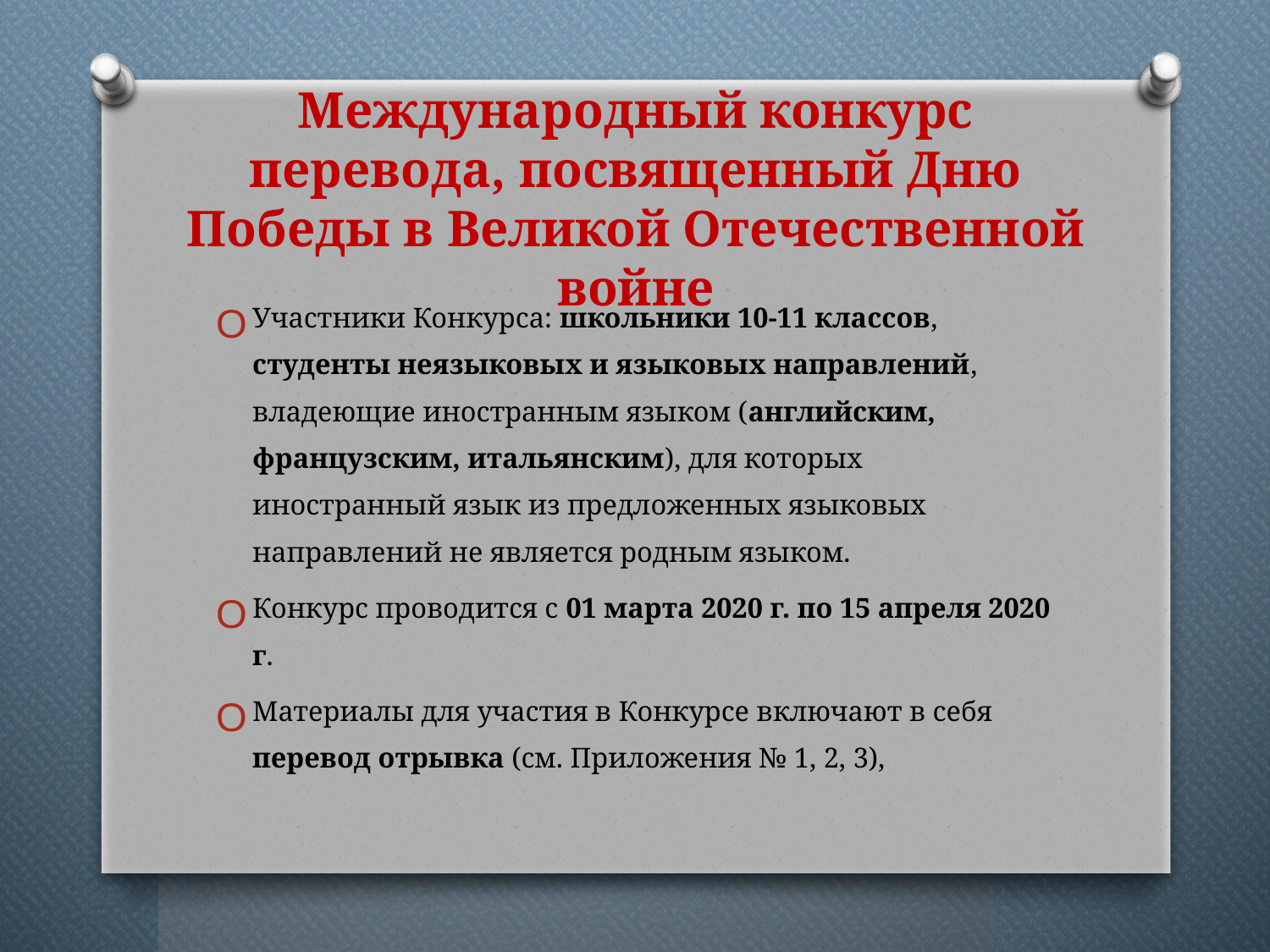

# Международный конкурс перевода, посвященный Дню Победы в Великой Отечественной войне
Участники Конкурса: школьники 10-11 классов, студенты неязыковых и языковых направлений, владеющие иностранным языком (английским, французским, итальянским), для которых иностранный язык из предложенных языковых направлений не является родным языком.
Конкурс проводится с 01 марта 2020 г. по 15 апреля 2020 г.
Материалы для участия в Конкурсе включают в себя перевод отрывка (см. Приложения № 1, 2, 3),